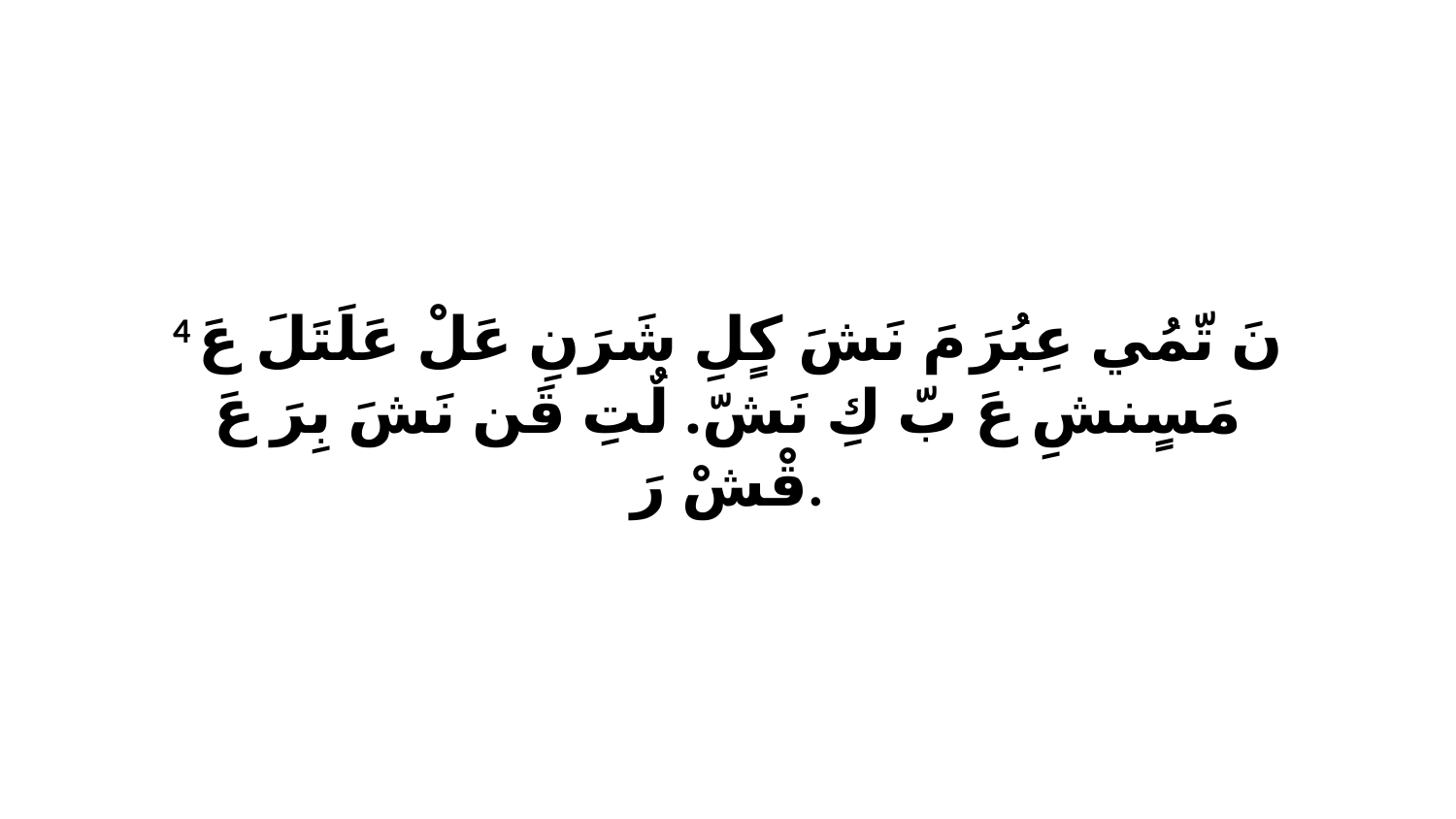

4 نَ تّمُي عِبُرَ مَ نَشَ كٍلِ شَرَنِ عَلْ عَلَتَلَ عَ مَسٍنشِ عَ بّ كِ نَشّ. لٌتِ قَن نَشَ بِرَ عَ قْشْ رَ.